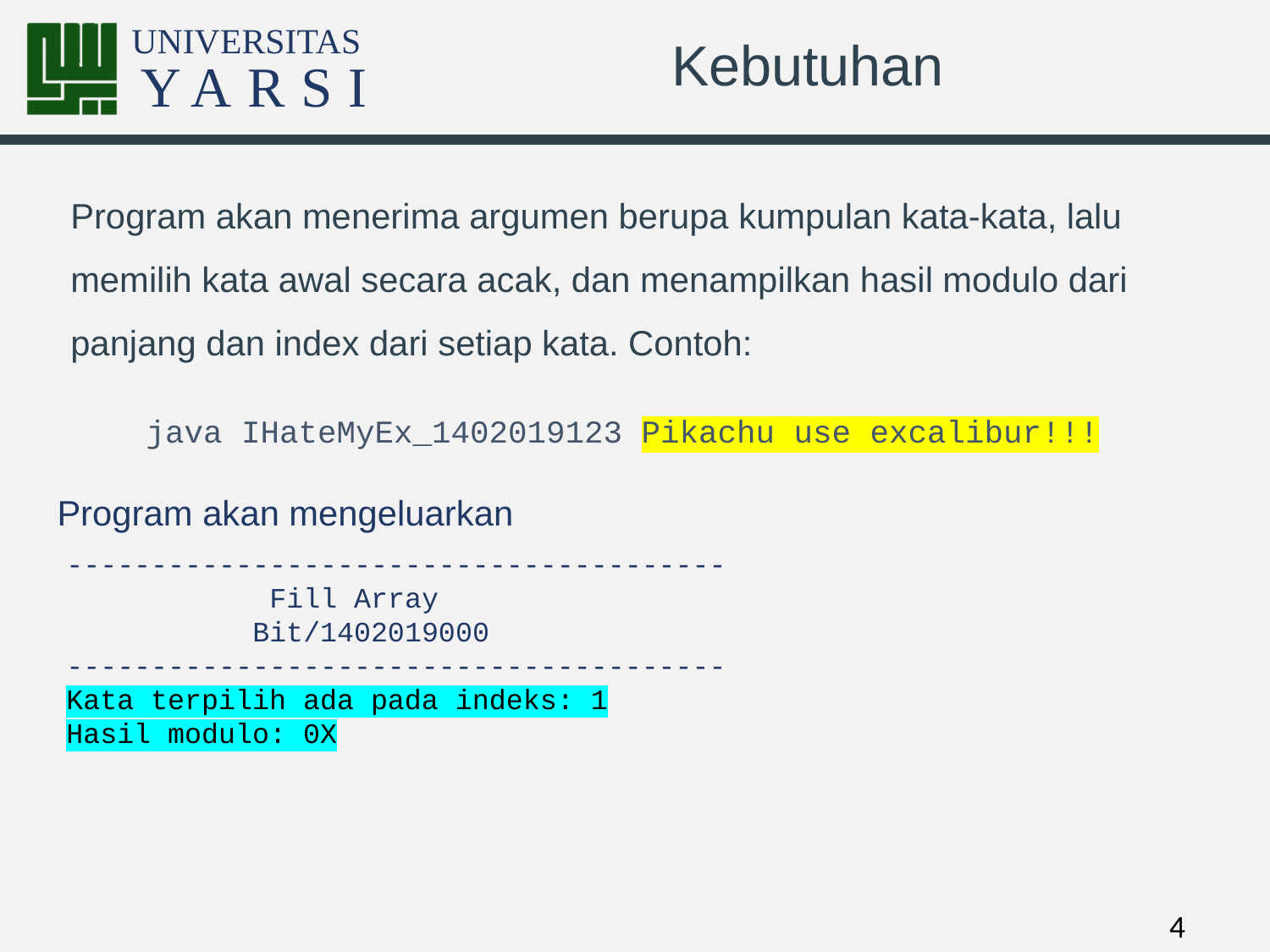

# Kebutuhan
Program akan menerima argumen berupa kumpulan kata-kata, lalu memilih kata awal secara acak, dan menampilkan hasil modulo dari panjang dan index dari setiap kata. Contoh:
java IHateMyEx_1402019123 Pikachu use excalibur!!!
Program akan mengeluarkan
---------------------------------------
            Fill Array
           Bit/1402019000
---------------------------------------
Kata terpilih ada pada indeks: 1
Hasil modulo: 0X